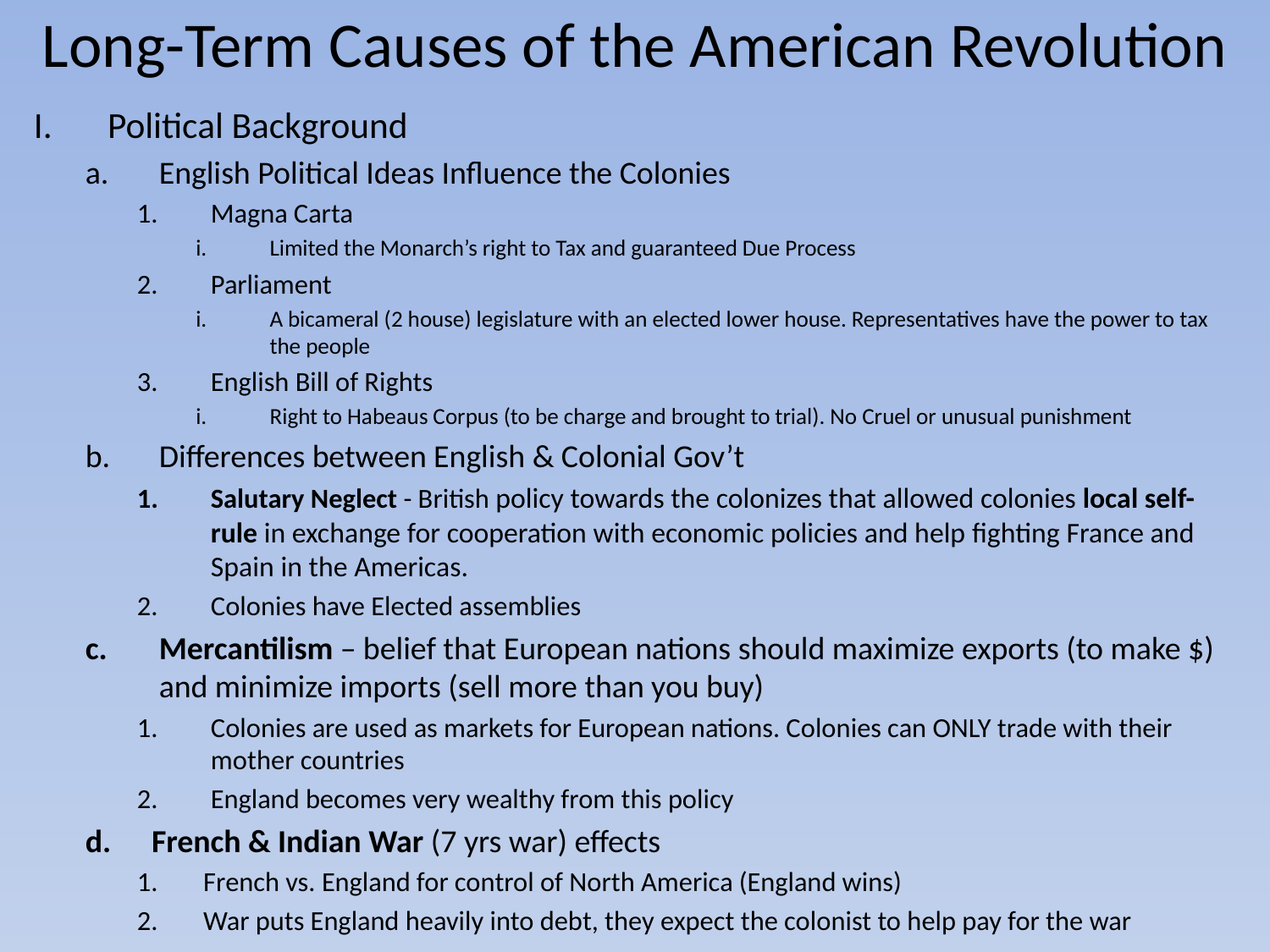

# Long-Term Causes of the American Revolution
Political Background
English Political Ideas Influence the Colonies
Magna Carta
Limited the Monarch’s right to Tax and guaranteed Due Process
Parliament
A bicameral (2 house) legislature with an elected lower house. Representatives have the power to tax the people
English Bill of Rights
Right to Habeaus Corpus (to be charge and brought to trial). No Cruel or unusual punishment
Differences between English & Colonial Gov’t
Salutary Neglect - British policy towards the colonizes that allowed colonies local self-rule in exchange for cooperation with economic policies and help fighting France and Spain in the Americas.
Colonies have Elected assemblies
Mercantilism – belief that European nations should maximize exports (to make $) and minimize imports (sell more than you buy)
Colonies are used as markets for European nations. Colonies can ONLY trade with their mother countries
England becomes very wealthy from this policy
French & Indian War (7 yrs war) effects
French vs. England for control of North America (England wins)
War puts England heavily into debt, they expect the colonist to help pay for the war